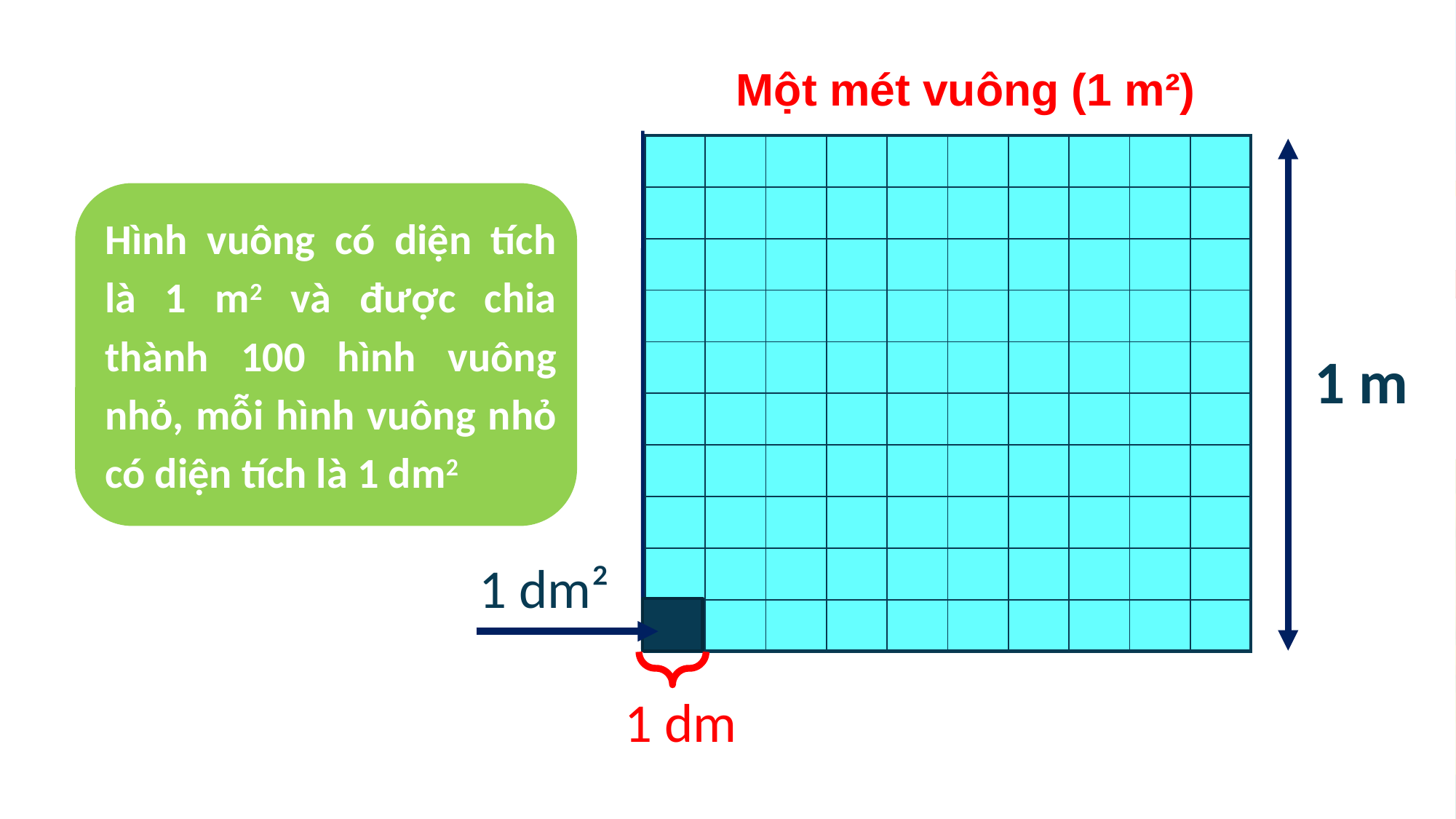

Một mét vuông (1 m²)

|  |  |  |  |  |  |  |  |  |  |
| --- | --- | --- | --- | --- | --- | --- | --- | --- | --- |
|  |  |  |  |  |  |  |  |  |  |
|  |  |  |  |  |  |  |  |  |  |
|  |  |  |  |  |  |  |  |  |  |
|  |  |  |  |  |  |  |  |  |  |
|  |  |  |  |  |  |  |  |  |  |
|  |  |  |  |  |  |  |  |  |  |
|  |  |  |  |  |  |  |  |  |  |
|  |  |  |  |  |  |  |  |  |  |
|  |  |  |  |  |  |  |  |  |  |
|  |
| --- |

Hình vuông có diện tích là 1 m2 và được chia thành 100 hình vuông nhỏ, mỗi hình vuông nhỏ có diện tích là 1 dm2
1 m
1 dm²

1 dm